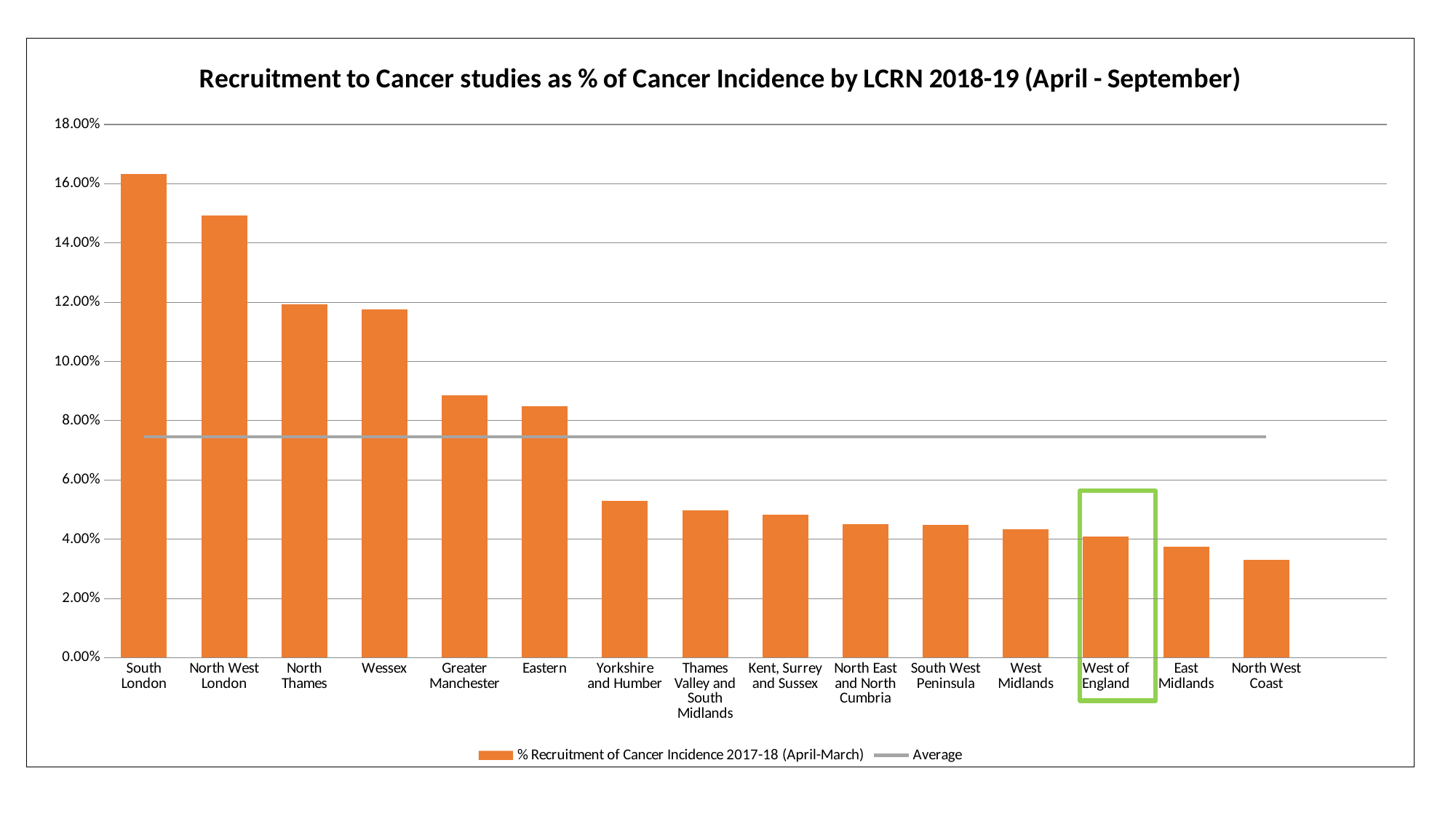

### Chart: Recruitment to Cancer studies as % of Cancer Incidence by LCRN 2018-19 (April - September)

| Category | % Recruitment of Cancer Incidence 2017-18 (April-March) | Average |
|---|---|---|
| South London | 0.16341302917306427 | 0.07458759614748307 |
| North West London | 0.14921303755112159 | 0.07458759614748307 |
| North Thames | 0.11920140927774515 | 0.07458759614748307 |
| Wessex | 0.1175 | 0.07458759614748307 |
| Greater Manchester | 0.08858830253381597 | 0.07458759614748307 |
| Eastern | 0.0849883700125246 | 0.07458759614748307 |
| Yorkshire and Humber | 0.0530484013482999 | 0.07458759614748307 |
| Thames Valley and South Midlands | 0.049855680923642086 | 0.07458759614748307 |
| Kent, Surrey and Sussex | 0.048360261766554516 | 0.07458759614748307 |
| North East and North Cumbria | 0.0450243028907649 | 0.07458759614748307 |
| South West Peninsula | 0.044837135698272454 | 0.07458759614748307 |
| West Midlands | 0.04341566419247504 | 0.07458759614748307 |
| West of England | 0.0409158863797309 | 0.07458759614748307 |
| East Midlands | 0.03736228644419607 | 0.07458759614748307 |
| North West Coast | 0.03309017402003867 | 0.07458759614748307 |